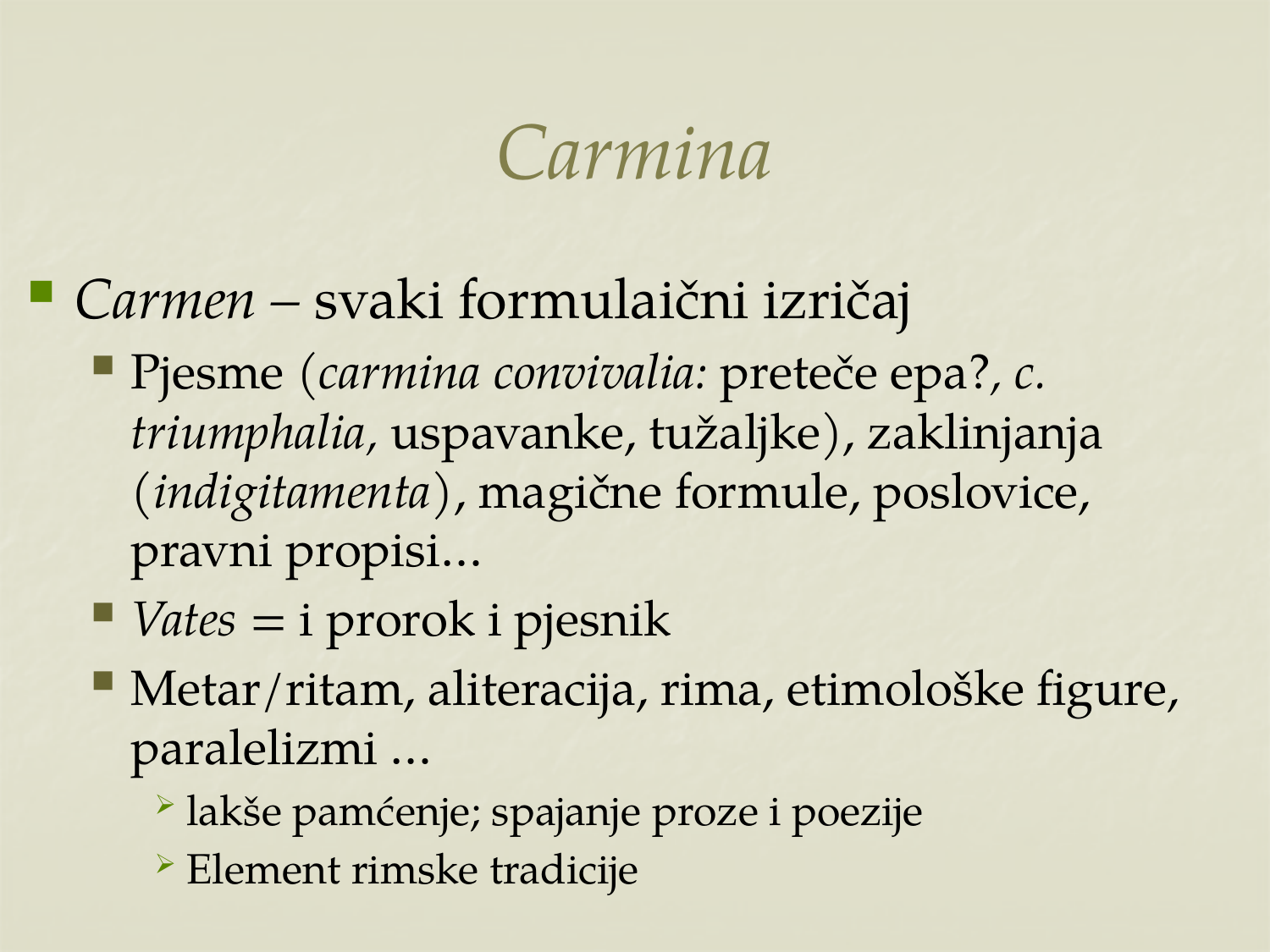

# Carmina
Carmen – svaki formulaični izričaj
Pjesme (carmina convivalia: preteče epa?, c. triumphalia, uspavanke, tužaljke), zaklinjanja (indigitamenta), magične formule, poslovice, pravni propisi…
Vates = i prorok i pjesnik
Metar/ritam, aliteracija, rima, etimološke figure, paralelizmi …
lakše pamćenje; spajanje proze i poezije
Element rimske tradicije